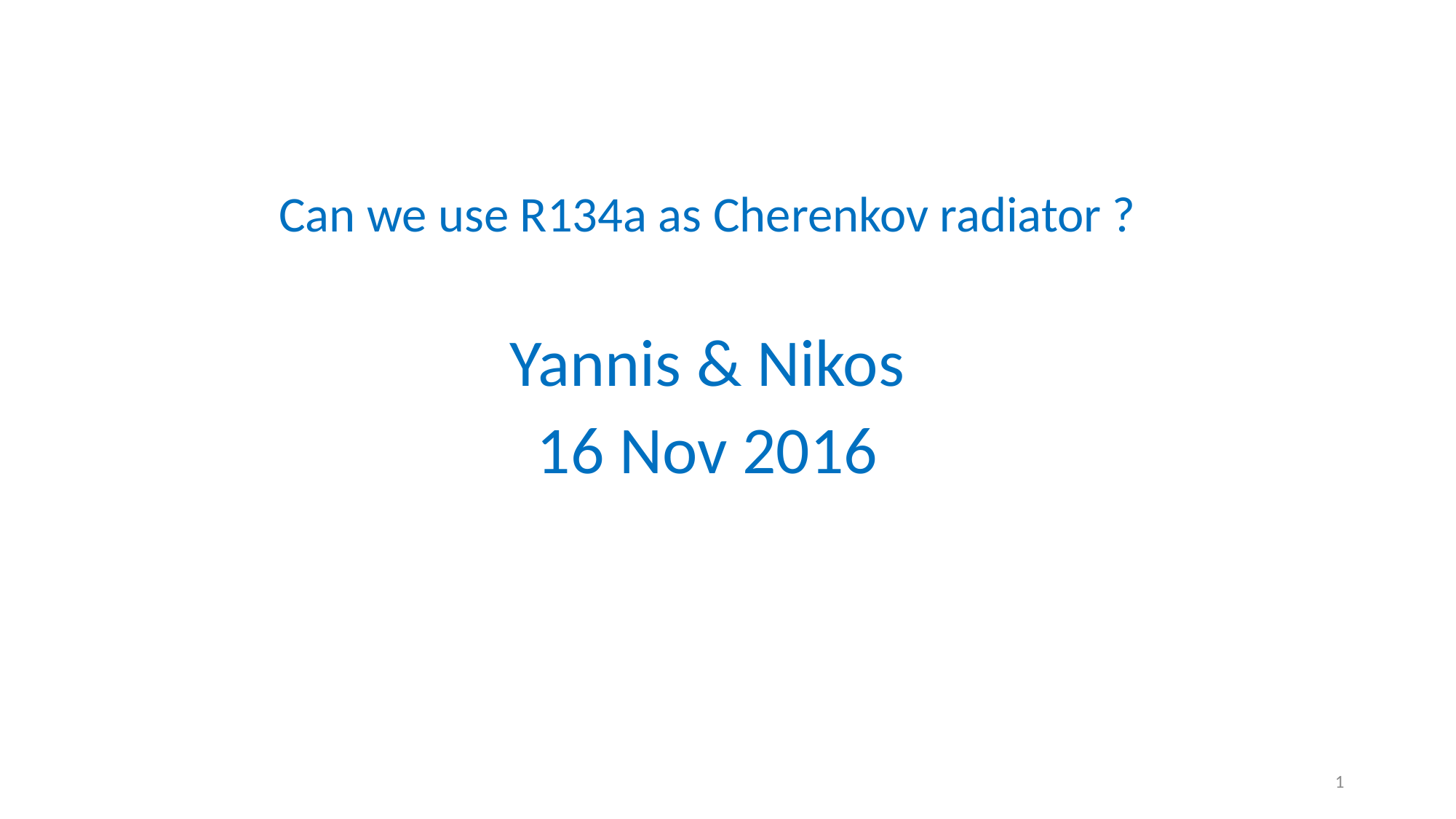

# Can we use R134a as Cherenkov radiator ?
Yannis & Nikos
16 Nov 2016
1